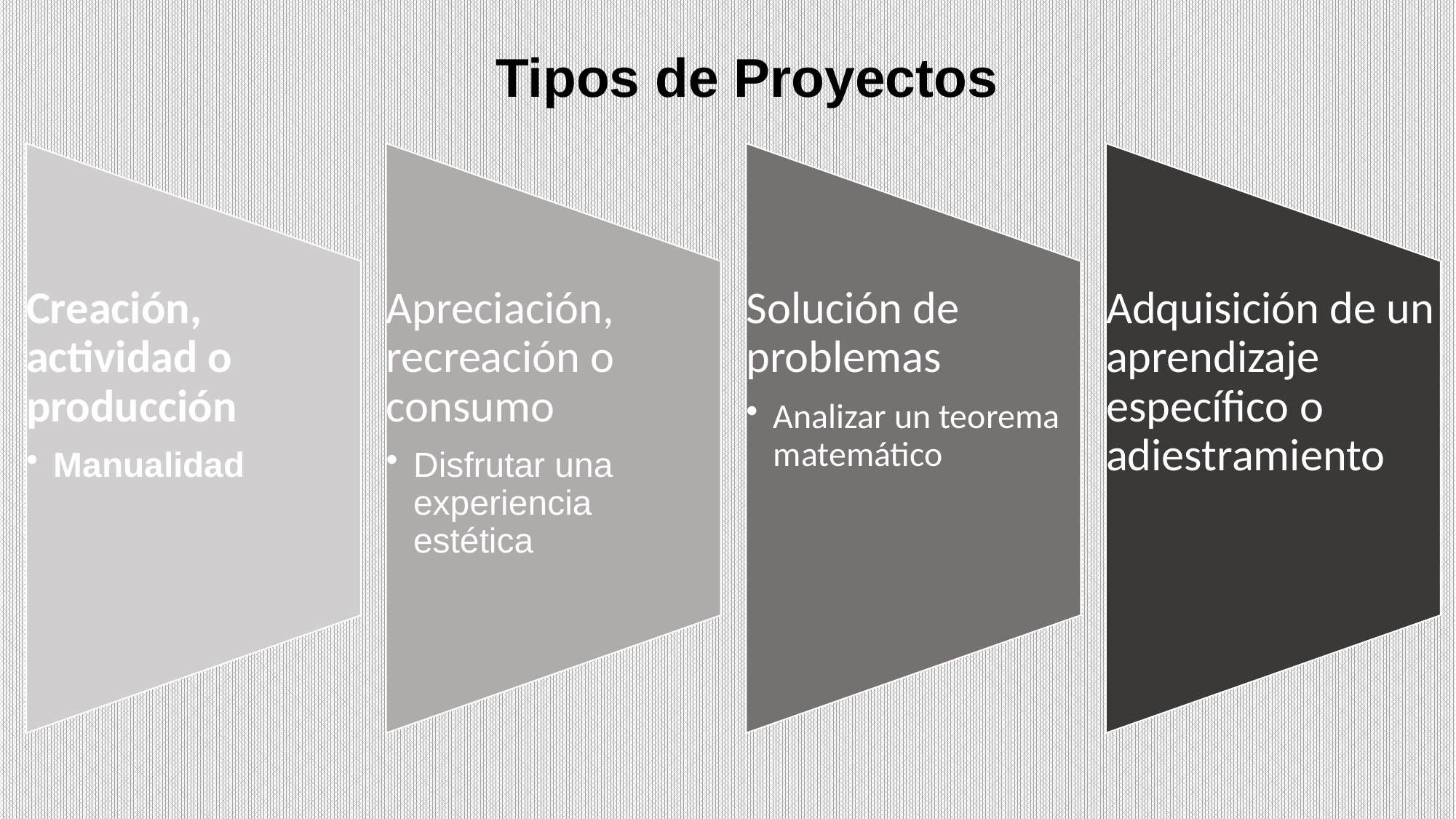

# Tipos de Proyectos
Creación, actividad o producción
Manualidad

Apreciación, recreación o consumo
Disfrutar una experiencia estética

Solución de problemas
Analizar un teorema matemático

Adquisición de un aprendizaje específico o adiestramiento